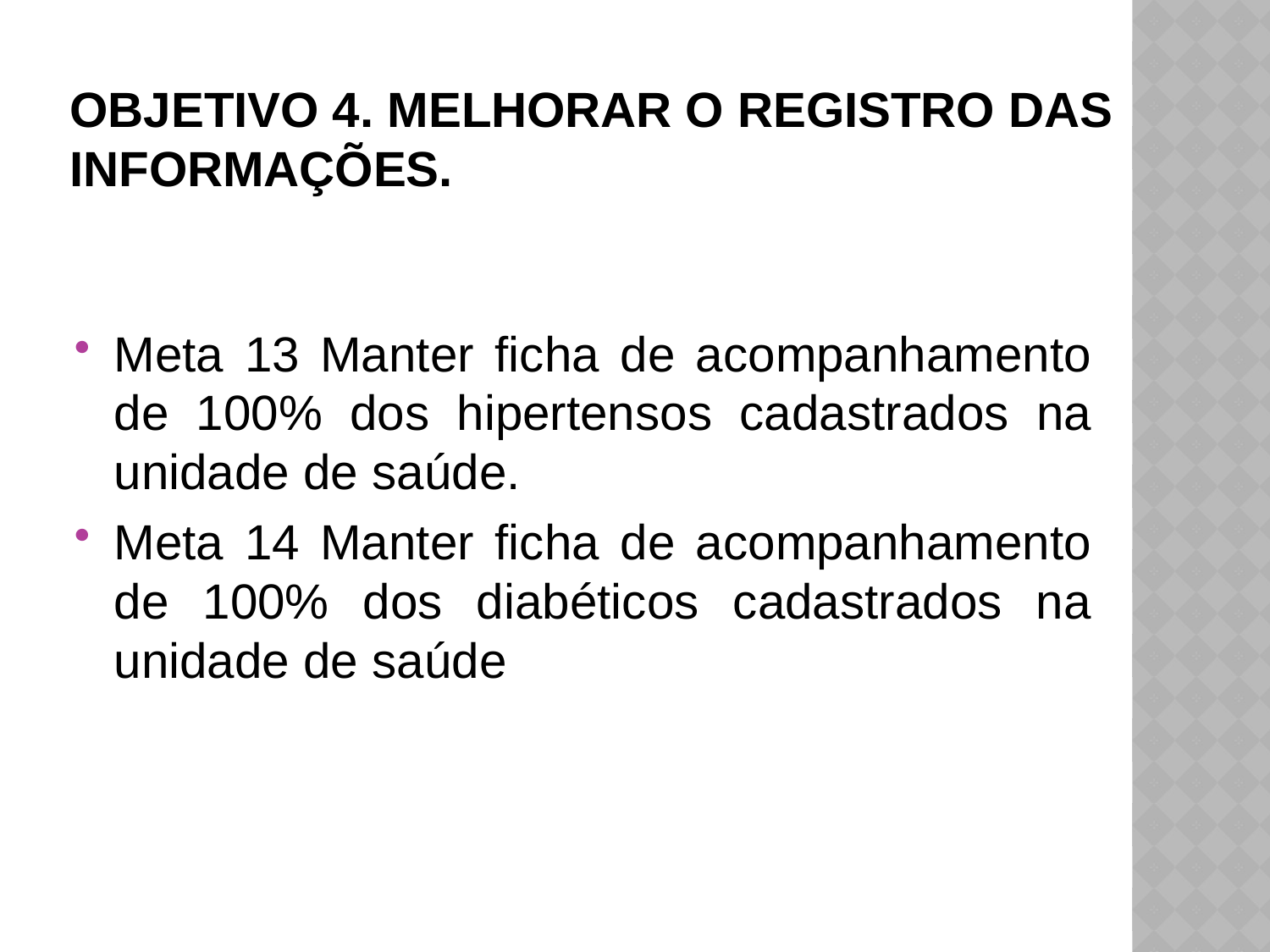

# Objetivo 4. Melhorar o registro das informações.
Meta 13 Manter ficha de acompanhamento de 100% dos hipertensos cadastrados na unidade de saúde.
Meta 14 Manter ficha de acompanhamento de 100% dos diabéticos cadastrados na unidade de saúde